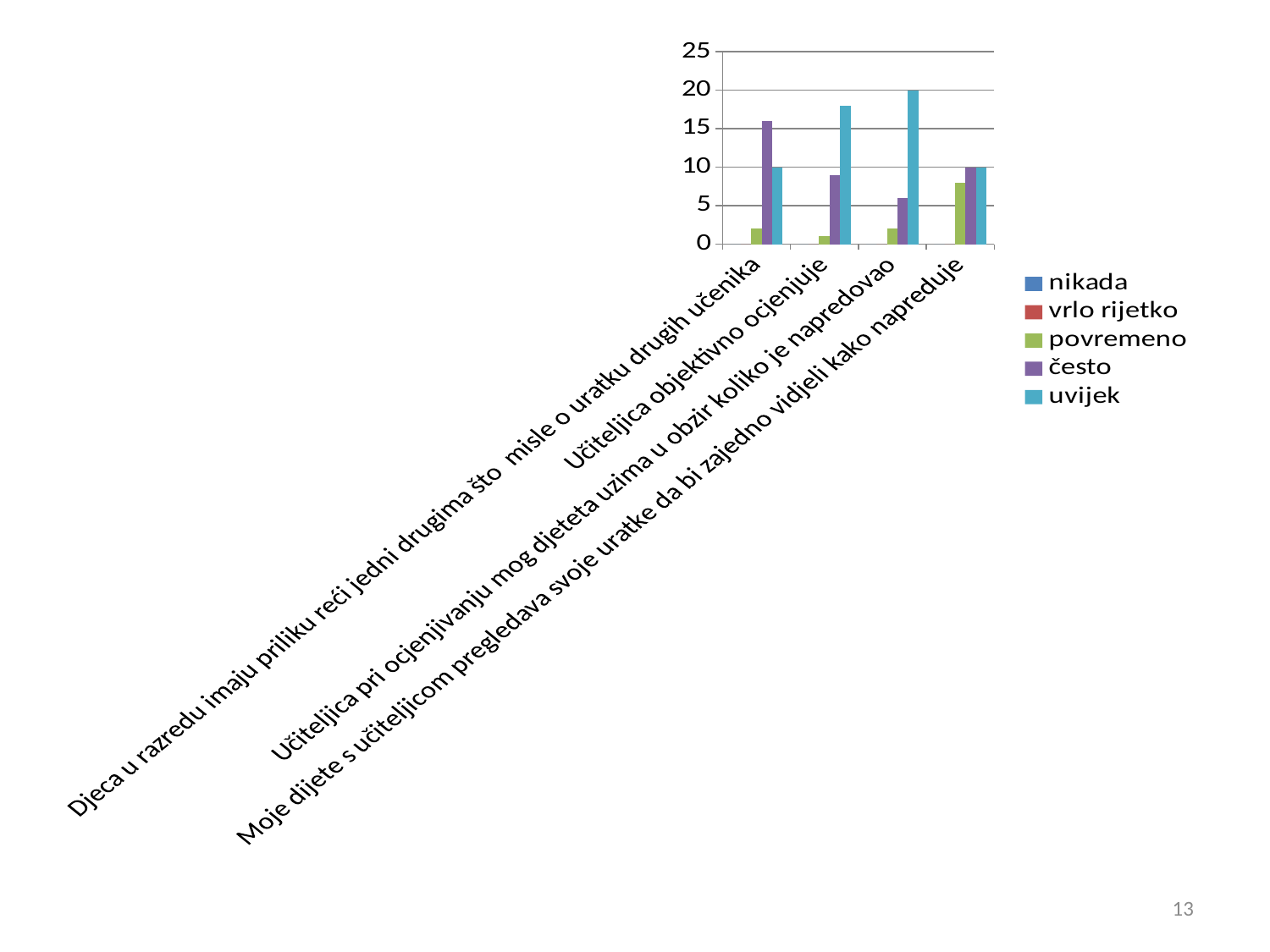

### Chart

| Category | nikada | vrlo rijetko | povremeno | često | uvijek |
|---|---|---|---|---|---|
| Djeca u razredu imaju priliku reći jedni drugima što  misle o uratku drugih učenika | 0.0 | 0.0 | 2.0 | 16.0 | 10.0 |
| Učiteljica objektivno ocjenjuje | 0.0 | 0.0 | 1.0 | 9.0 | 18.0 |
| Učiteljica pri ocjenjivanju mog djeteta uzima u obzir koliko je napredovao | 0.0 | 0.0 | 2.0 | 6.0 | 20.0 |
| Moje dijete s učiteljicom pregledava svoje uratke da bi zajedno vidjeli kako napreduje | 0.0 | 0.0 | 8.0 | 10.0 | 10.0 |
13